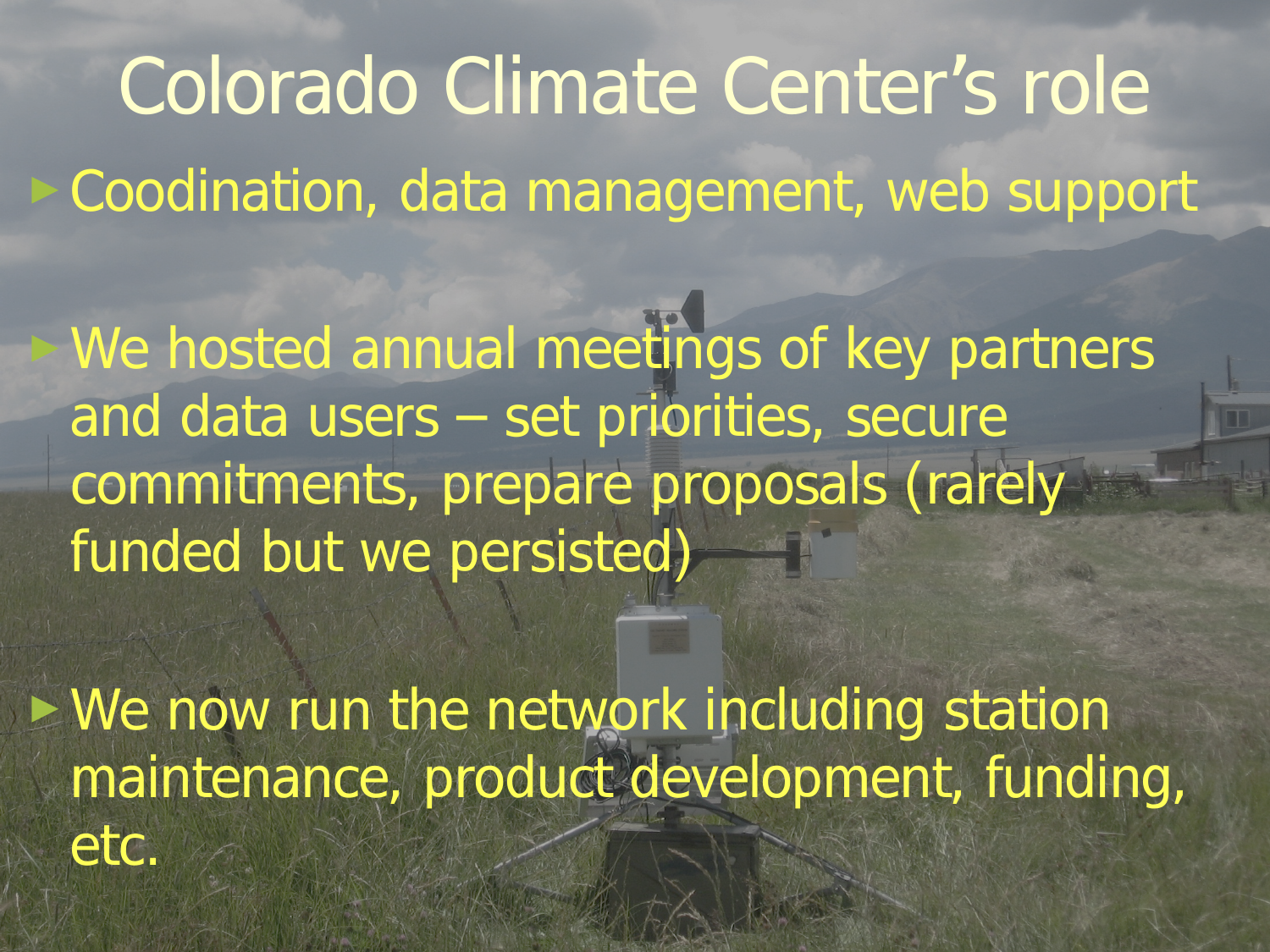

# Colorado Climate Center’s role
Coodination, data management, web support

We hosted annual meetings of key partners and data users – set priorities, secure commitments, prepare proposals (rarely funded but we persisted)

We now run the network including station maintenance, product development, funding, etc.